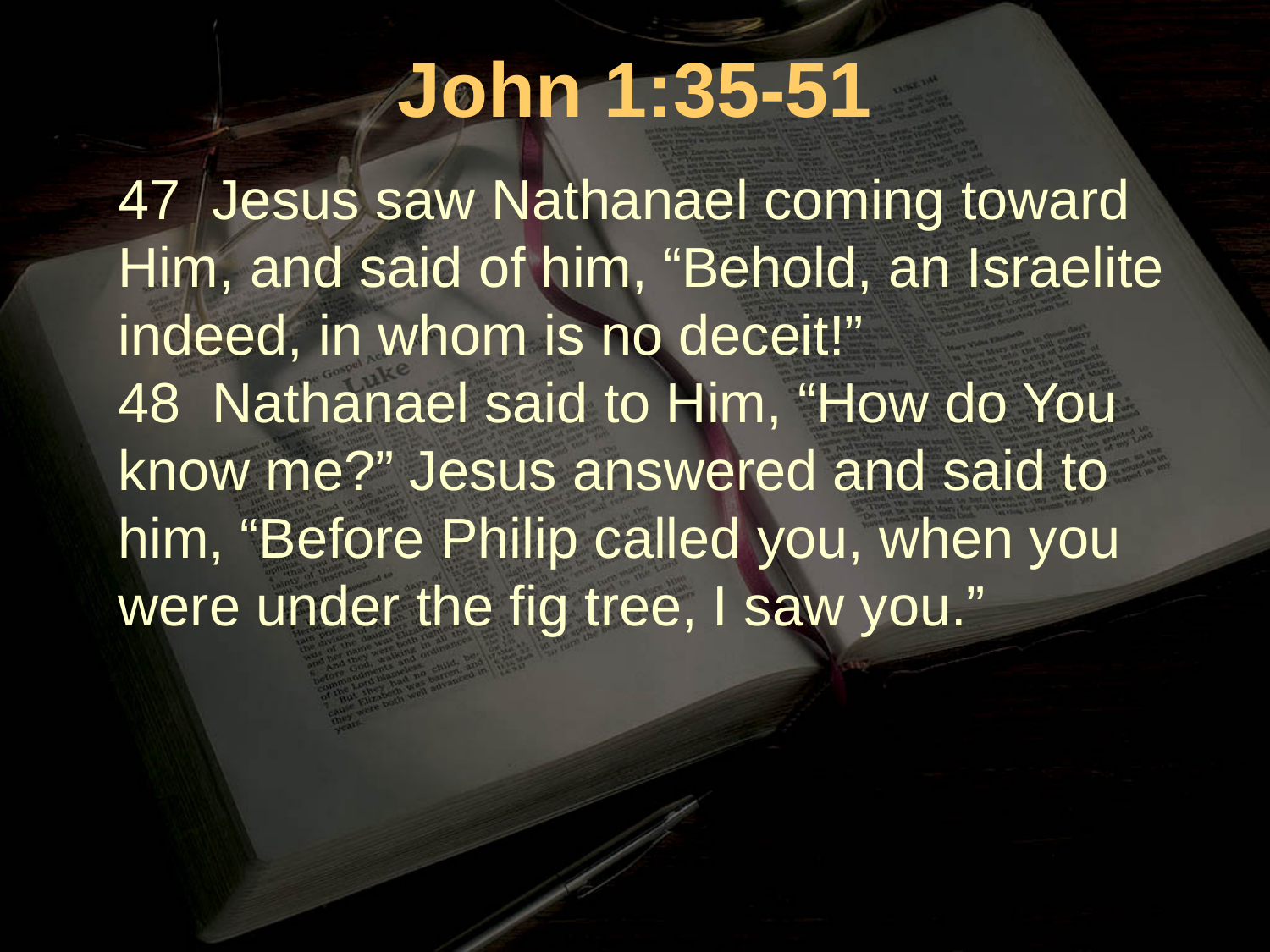

John 1:35-51
47  Jesus saw Nathanael coming toward Him, and said of him, “Behold, an Israelite indeed, in whom is no deceit!”
48  Nathanael said to Him, “How do You know me?” Jesus answered and said to him, “Before Philip called you, when you were under the fig tree, I saw you.”